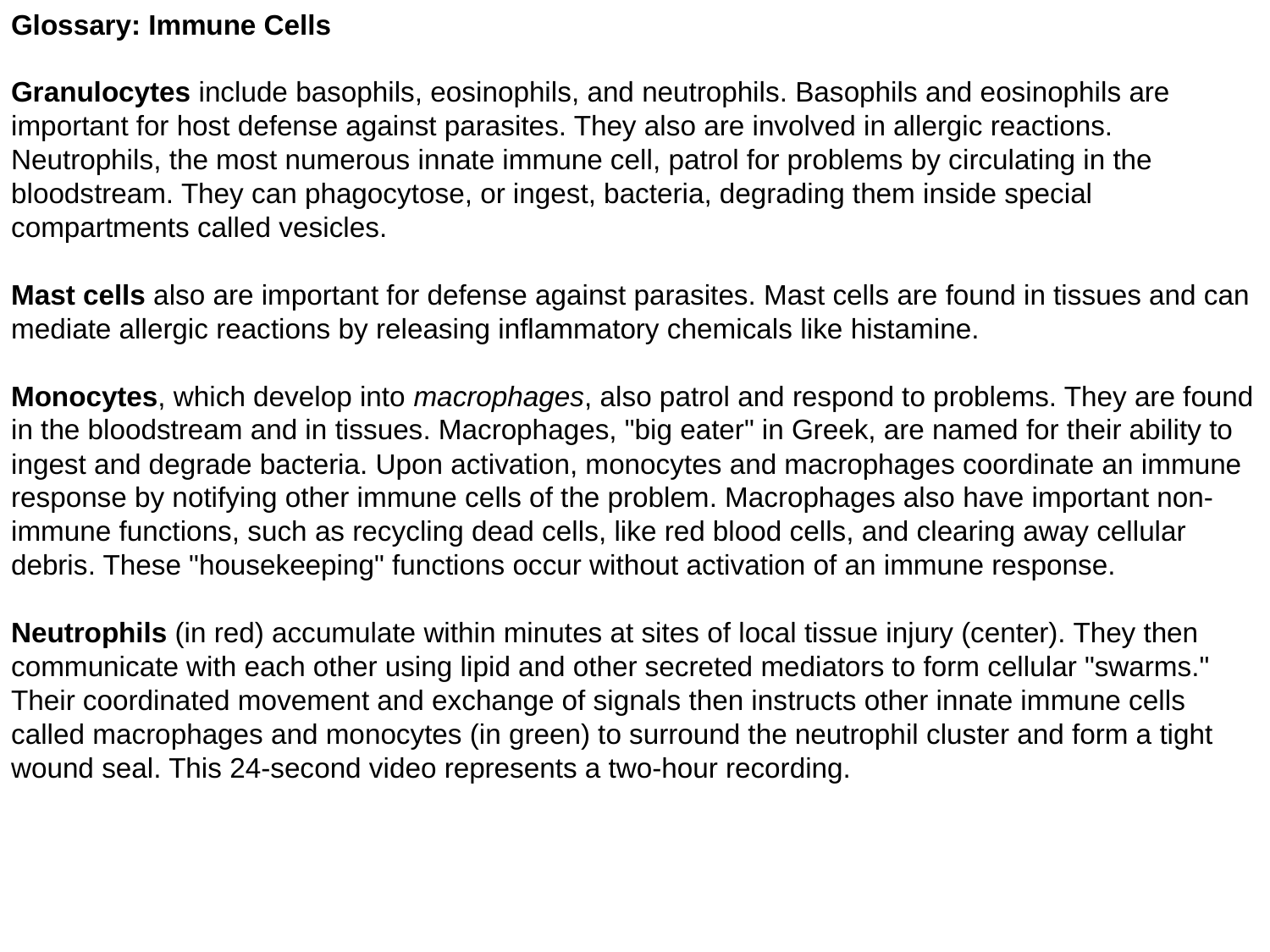

Glossary: Immune Cells

Granulocytes include basophils, eosinophils, and neutrophils. Basophils and eosinophils are important for host defense against parasites. They also are involved in allergic reactions. Neutrophils, the most numerous innate immune cell, patrol for problems by circulating in the bloodstream. They can phagocytose, or ingest, bacteria, degrading them inside special compartments called vesicles.

Mast cells also are important for defense against parasites. Mast cells are found in tissues and can mediate allergic reactions by releasing inflammatory chemicals like histamine.

Monocytes, which develop into macrophages, also patrol and respond to problems. They are found in the bloodstream and in tissues. Macrophages, "big eater" in Greek, are named for their ability to ingest and degrade bacteria. Upon activation, monocytes and macrophages coordinate an immune response by notifying other immune cells of the problem. Macrophages also have important non-immune functions, such as recycling dead cells, like red blood cells, and clearing away cellular debris. These "housekeeping" functions occur without activation of an immune response.

Neutrophils (in red) accumulate within minutes at sites of local tissue injury (center). They then communicate with each other using lipid and other secreted mediators to form cellular "swarms." Their coordinated movement and exchange of signals then instructs other innate immune cells called macrophages and monocytes (in green) to surround the neutrophil cluster and form a tight wound seal. This 24-second video represents a two-hour recording.